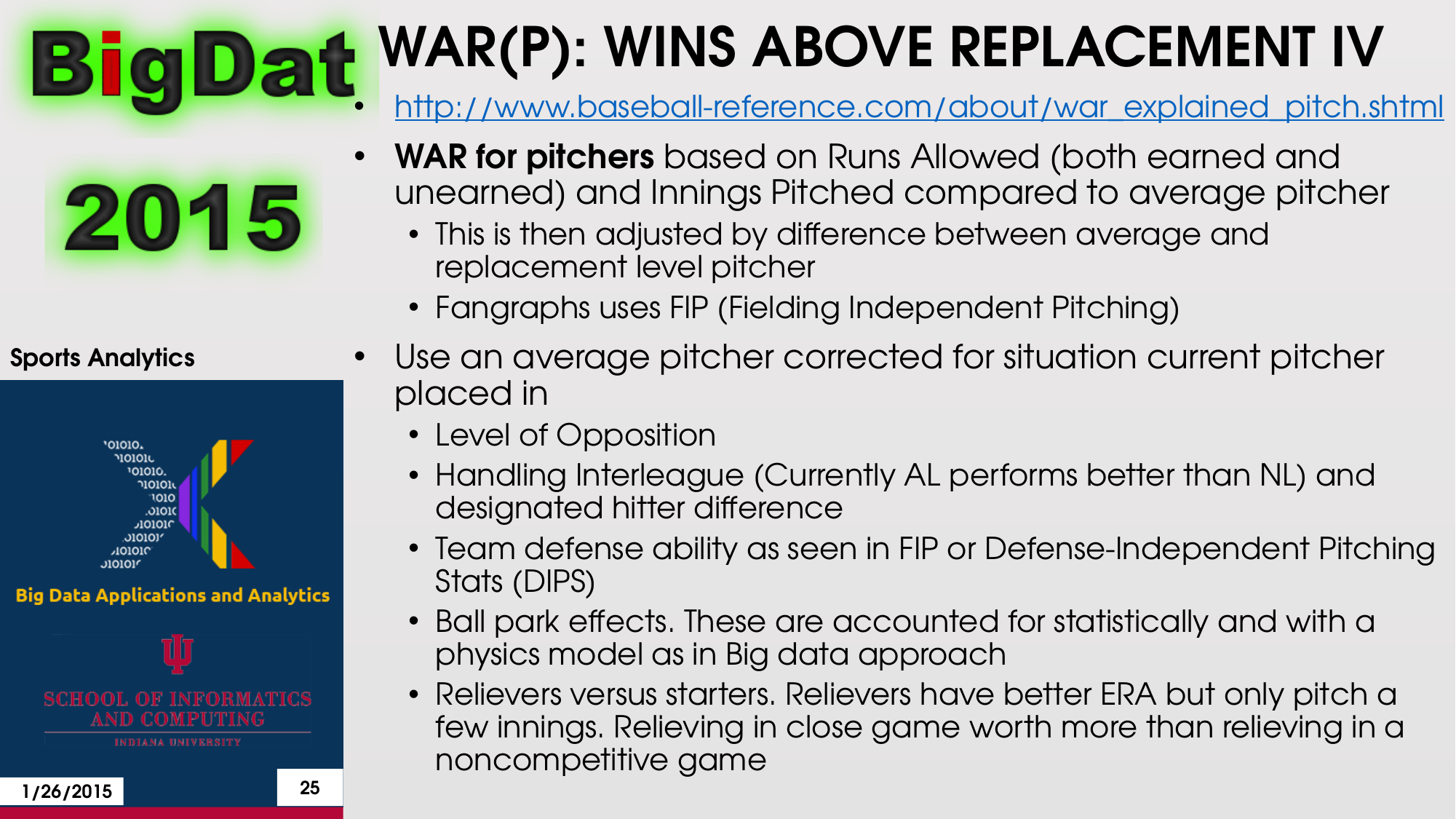

# WAR(P): Wins Above Replacement IV
http://www.baseball-reference.com/about/war_explained_pitch.shtml
WAR for pitchers based on Runs Allowed (both earned and unearned) and Innings Pitched compared to average pitcher
This is then adjusted by difference between average and replacement level pitcher
Fangraphs uses FIP (Fielding Independent Pitching)
Use an average pitcher corrected for situation current pitcher placed in
Level of Opposition
Handling Interleague (Currently AL performs better than NL) and designated hitter difference
Team defense ability as seen in FIP or Defense-Independent Pitching Stats (DIPS)
Ball park effects. These are accounted for statistically and with a physics model as in Big data approach
Relievers versus starters. Relievers have better ERA but only pitch a few innings. Relieving in close game worth more than relieving in a noncompetitive game
Sports Analytics
25
1/26/2015